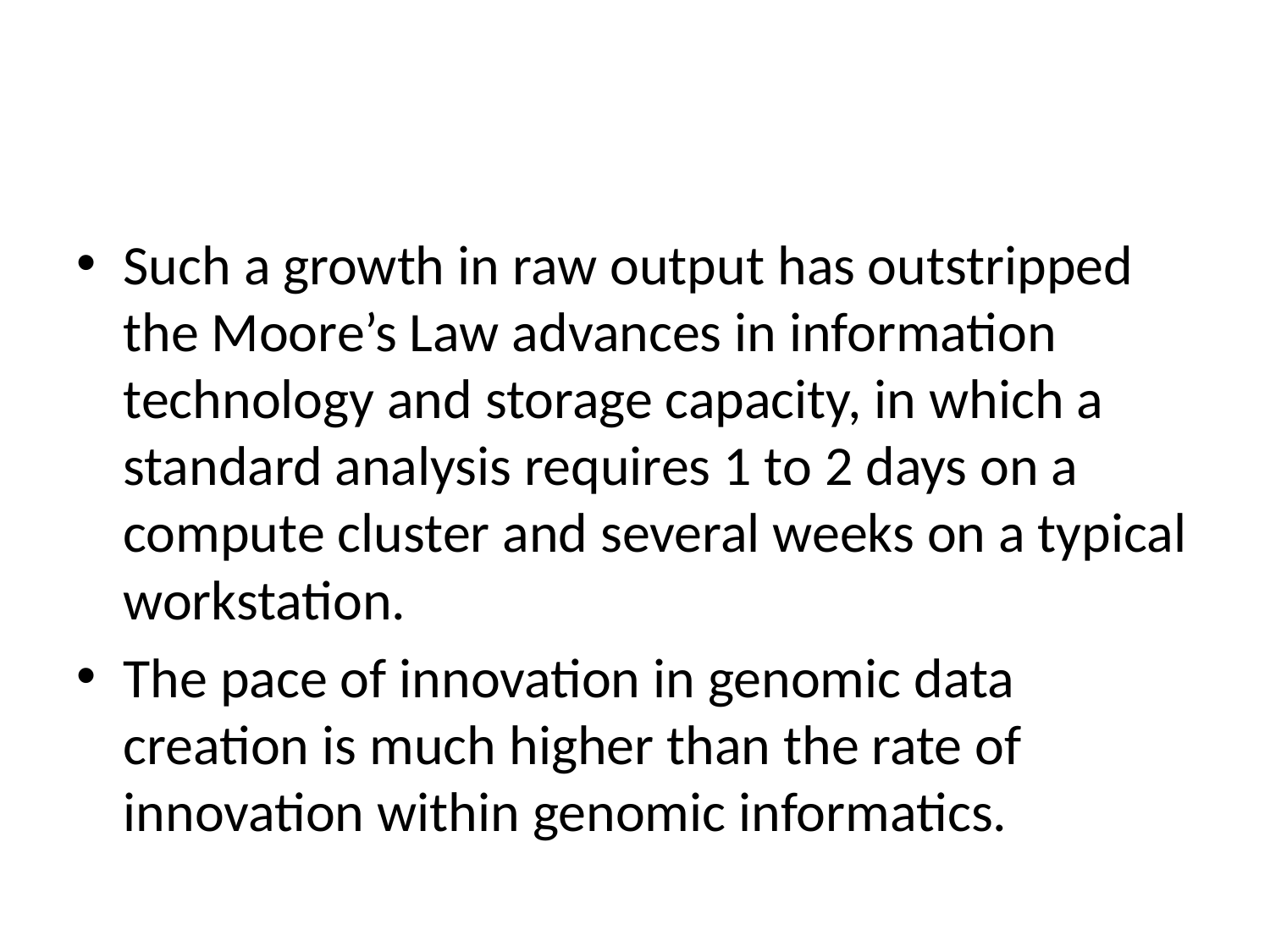

#
Such a growth in raw output has outstripped the Moore’s Law advances in information technology and storage capacity, in which a standard analysis requires 1 to 2 days on a compute cluster and several weeks on a typical workstation.
The pace of innovation in genomic data creation is much higher than the rate of innovation within genomic informatics.